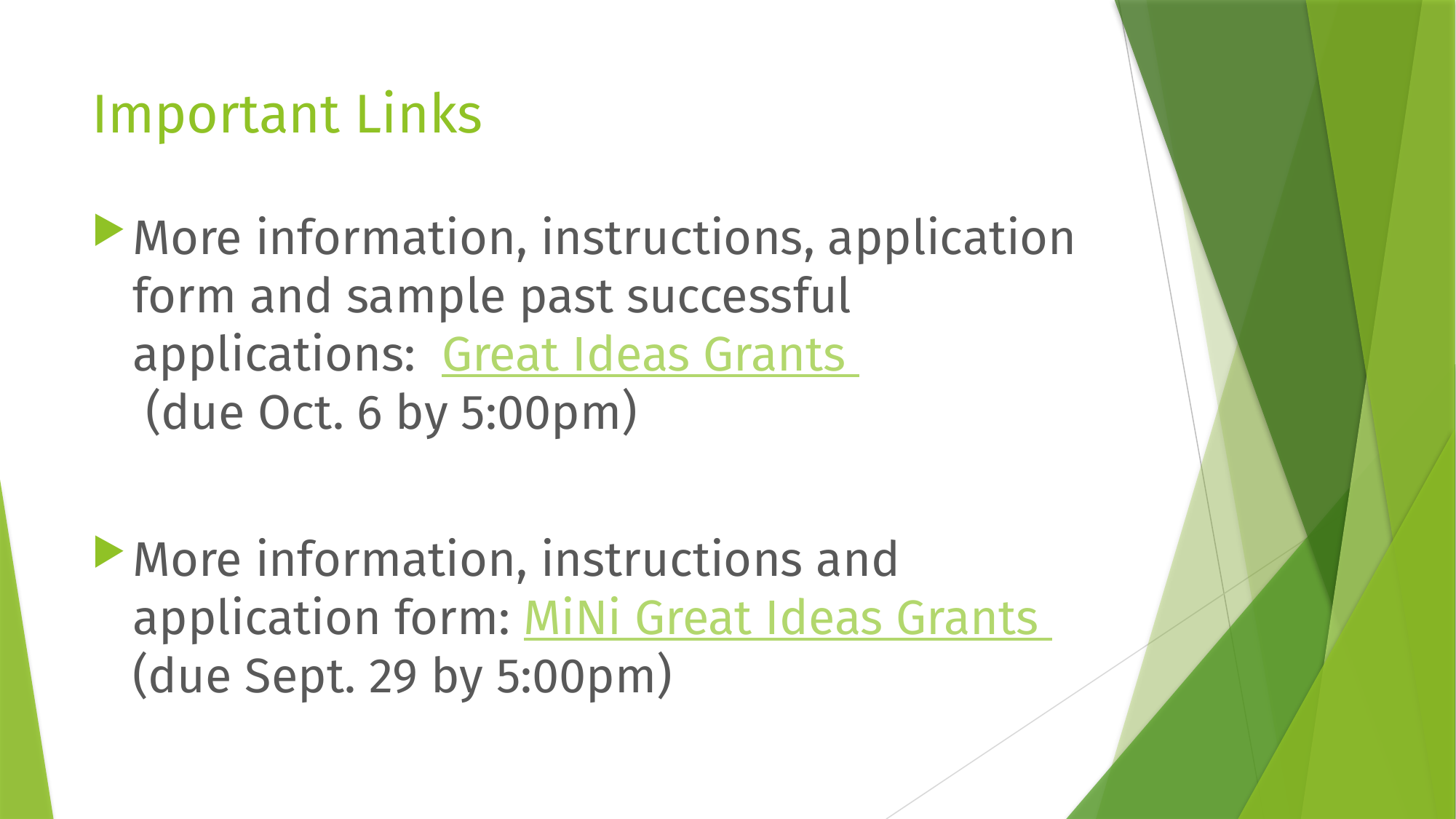

# Important Links
More information, instructions, application form and sample past successful applications:  Great Ideas Grants
 (due Oct. 6 by 5:00pm)

More information, instructions and application form: MiNi Great Ideas Grants  (due Sept. 29 by 5:00pm)